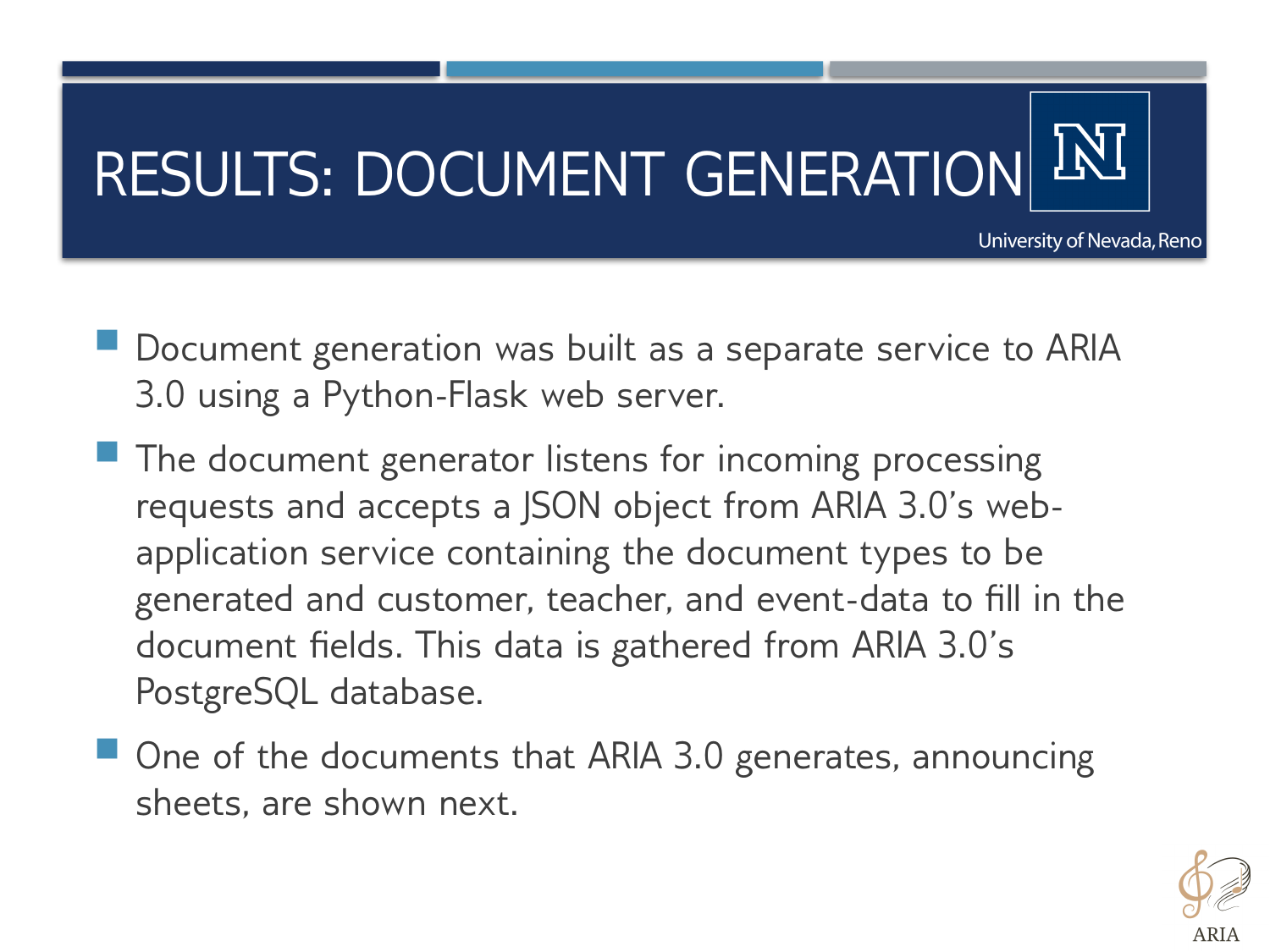

# Results: Document Generation
Document generation was built as a separate service to ARIA 3.0 using a Python-Flask web server.
The document generator listens for incoming processing requests and accepts a JSON object from ARIA 3.0’s web-application service containing the document types to be generated and customer, teacher, and event-data to fill in the document fields. This data is gathered from ARIA 3.0’s PostgreSQL database.
One of the documents that ARIA 3.0 generates, announcing sheets, are shown next.